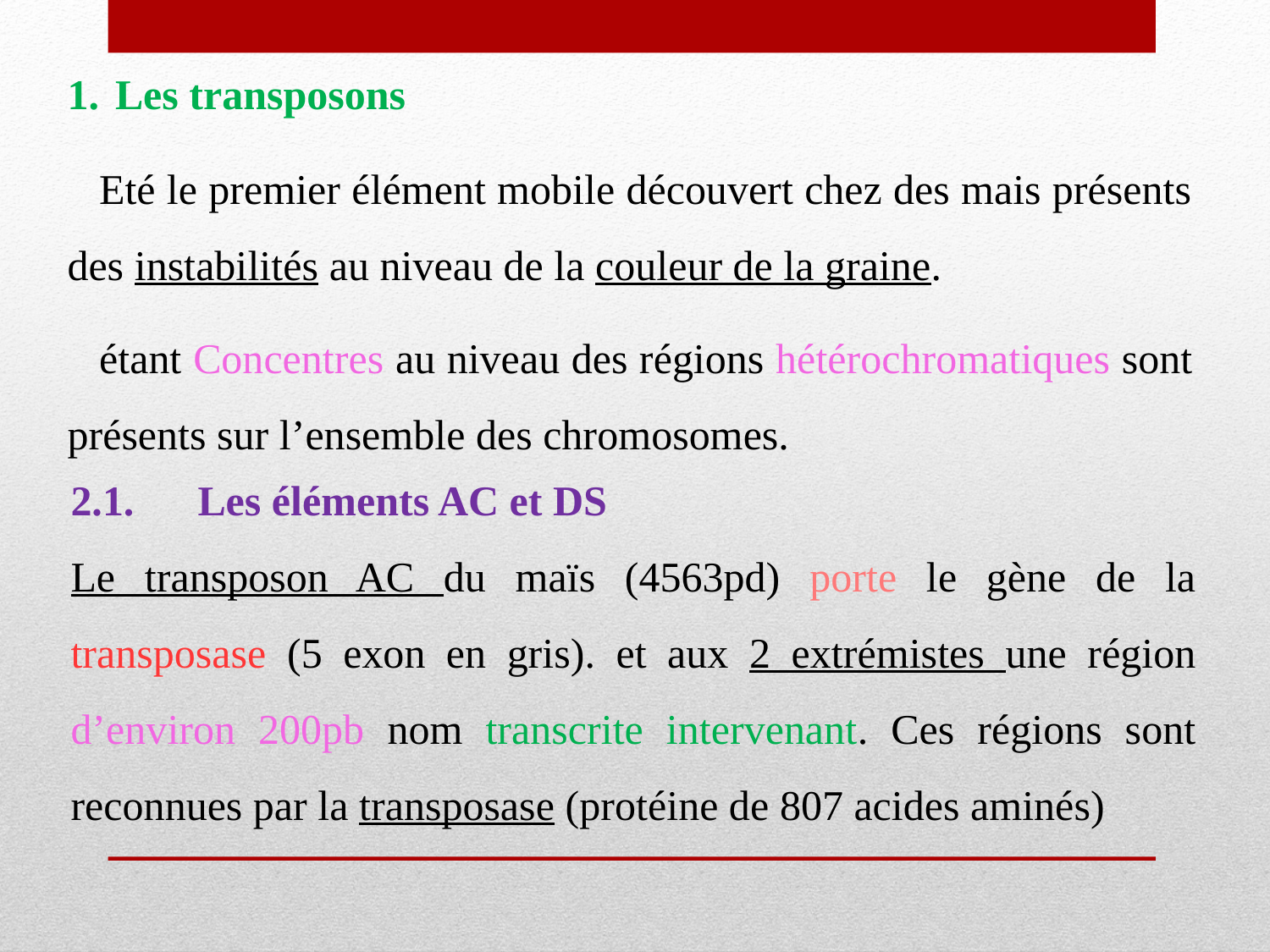

Les transposons
Eté le premier élément mobile découvert chez des mais présents des instabilités au niveau de la couleur de la graine.
étant Concentres au niveau des régions hétérochromatiques sont présents sur l’ensemble des chromosomes.
2.1.	Les éléments AC et DS
Le transposon AC du maïs (4563pd) porte le gène de la transposase (5 exon en gris). et aux 2 extrémistes une région d’environ 200pb nom transcrite intervenant. Ces régions sont reconnues par la transposase (protéine de 807 acides aminés)